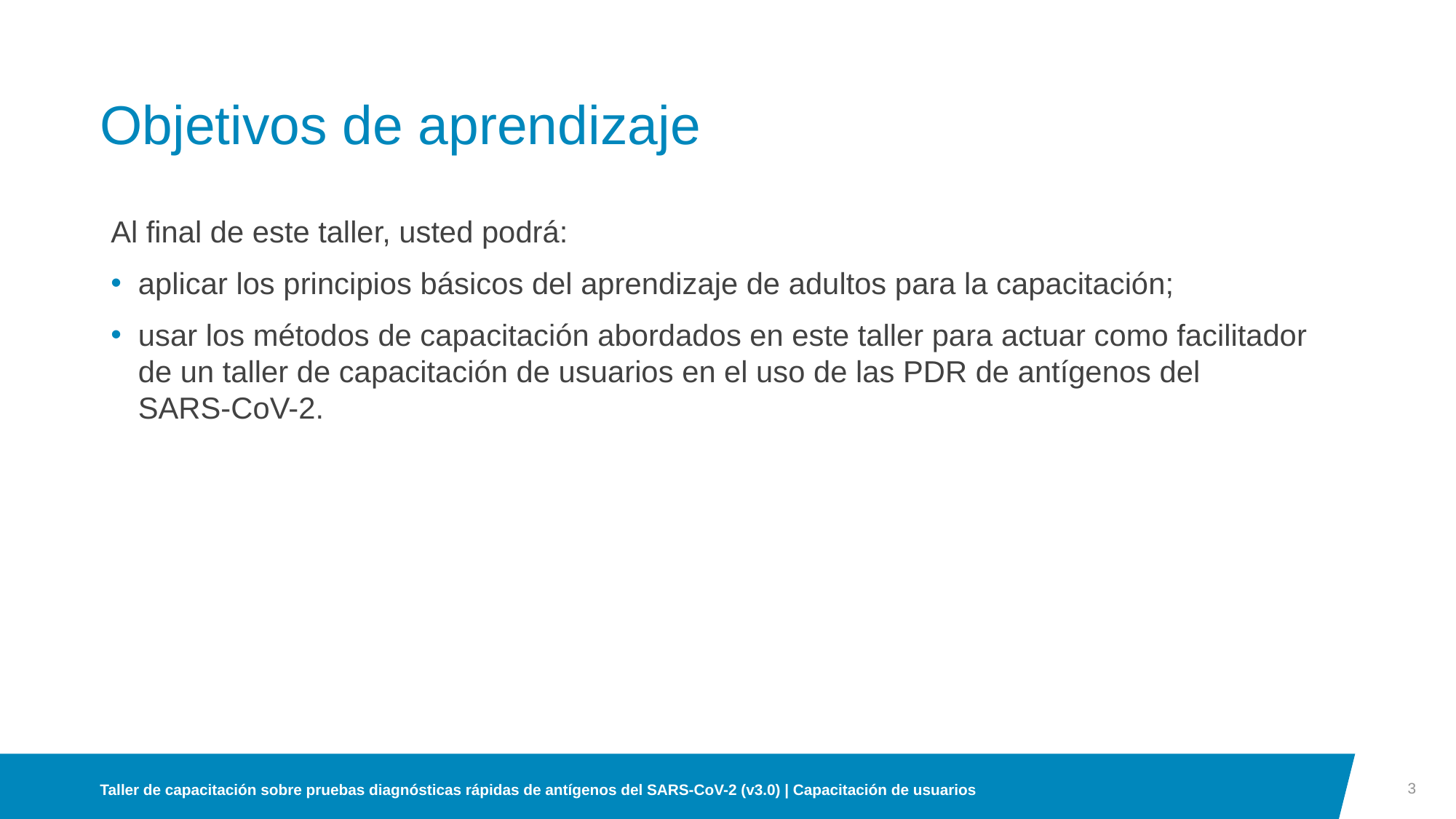

# Objetivos de aprendizaje
Al final de este taller, usted podrá:
aplicar los principios básicos del aprendizaje de adultos para la capacitación;
usar los métodos de capacitación abordados en este taller para actuar como facilitador de un taller de capacitación de usuarios en el uso de las PDR de antígenos del       SARS-CoV-2.

3
Taller de capacitación sobre pruebas diagnósticas rápidas de antígenos del SARS-CoV-2 (v3.0) | Capacitación de usuarios